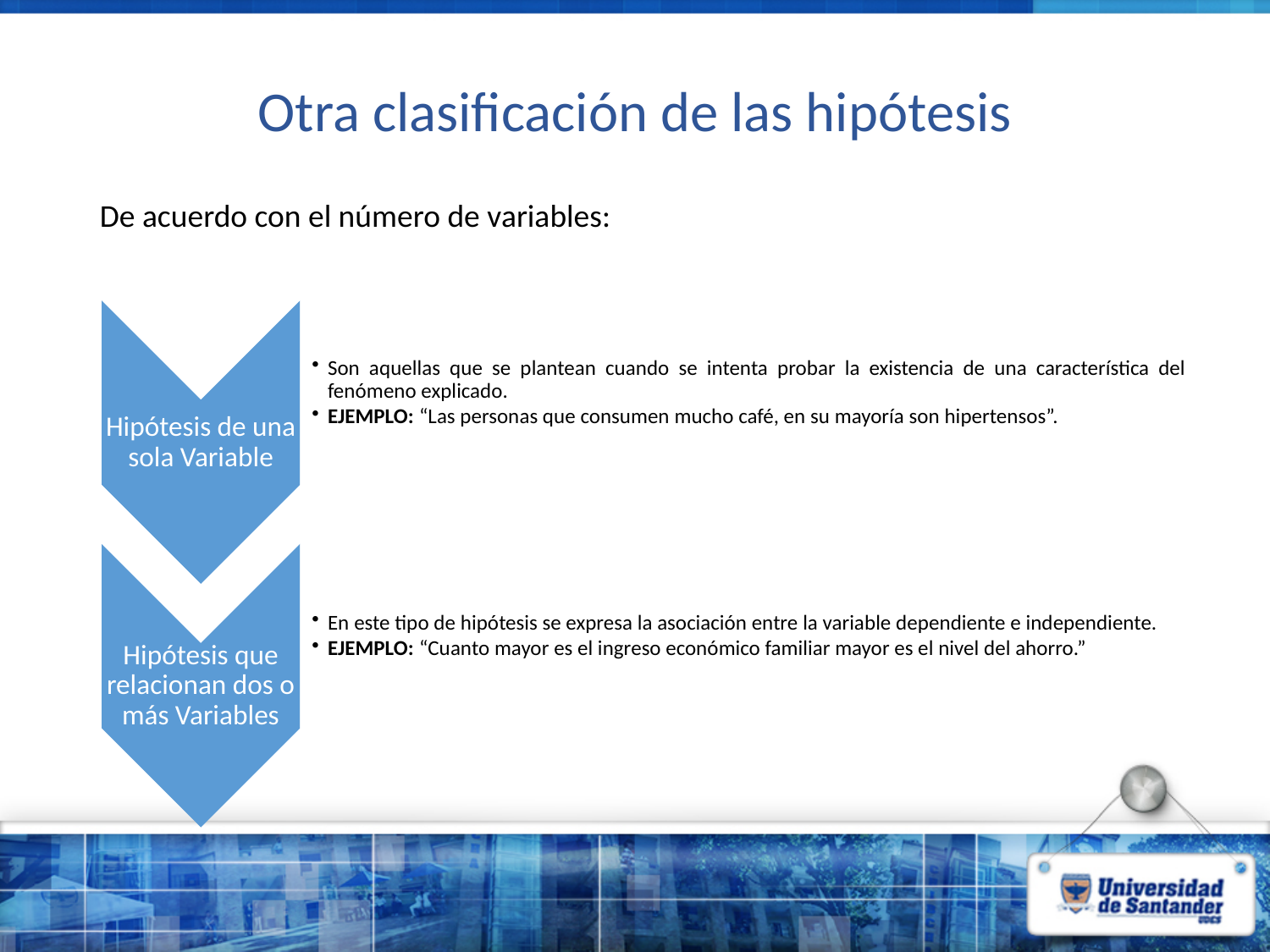

# Otra clasificación de las hipótesis
De acuerdo con el número de variables:
Hipótesis de una sola Variable
Son aquellas que se plantean cuando se intenta probar la existencia de una característica del fenómeno explicado.
EJEMPLO: “Las personas que consumen mucho café, en su mayoría son hipertensos”.
Hipótesis que relacionan dos o más Variables
En este tipo de hipótesis se expresa la asociación entre la variable dependiente e independiente.
EJEMPLO: “Cuanto mayor es el ingreso económico familiar mayor es el nivel del ahorro.”